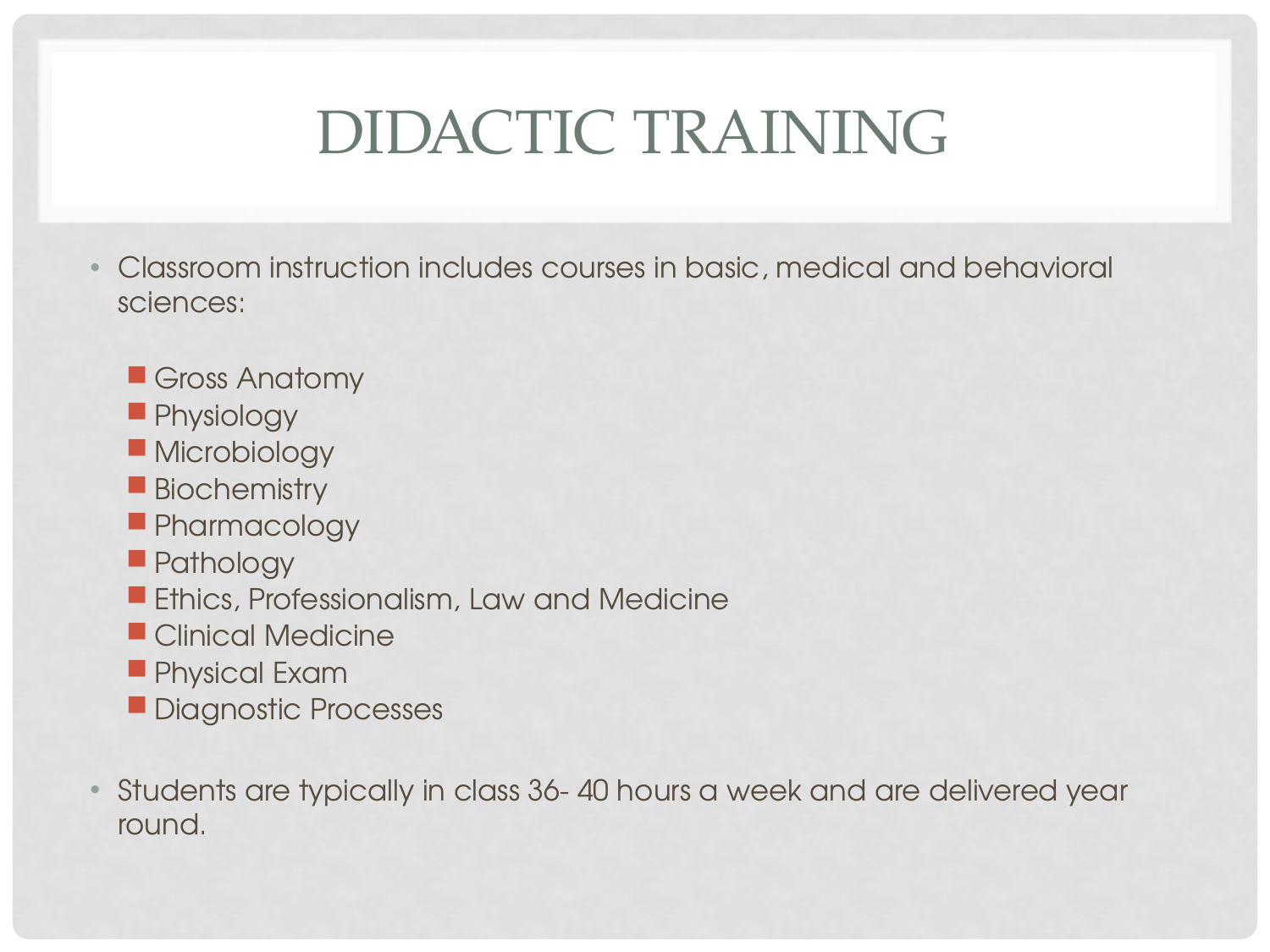

# Didactic Training
Classroom instruction includes courses in basic, medical and behavioral sciences:

Gross Anatomy
Physiology
Microbiology
Biochemistry
Pharmacology
Pathology
Ethics, Professionalism, Law and Medicine
Clinical Medicine
Physical Exam
Diagnostic Processes

Students are typically in class 36- 40 hours a week and are delivered year round.